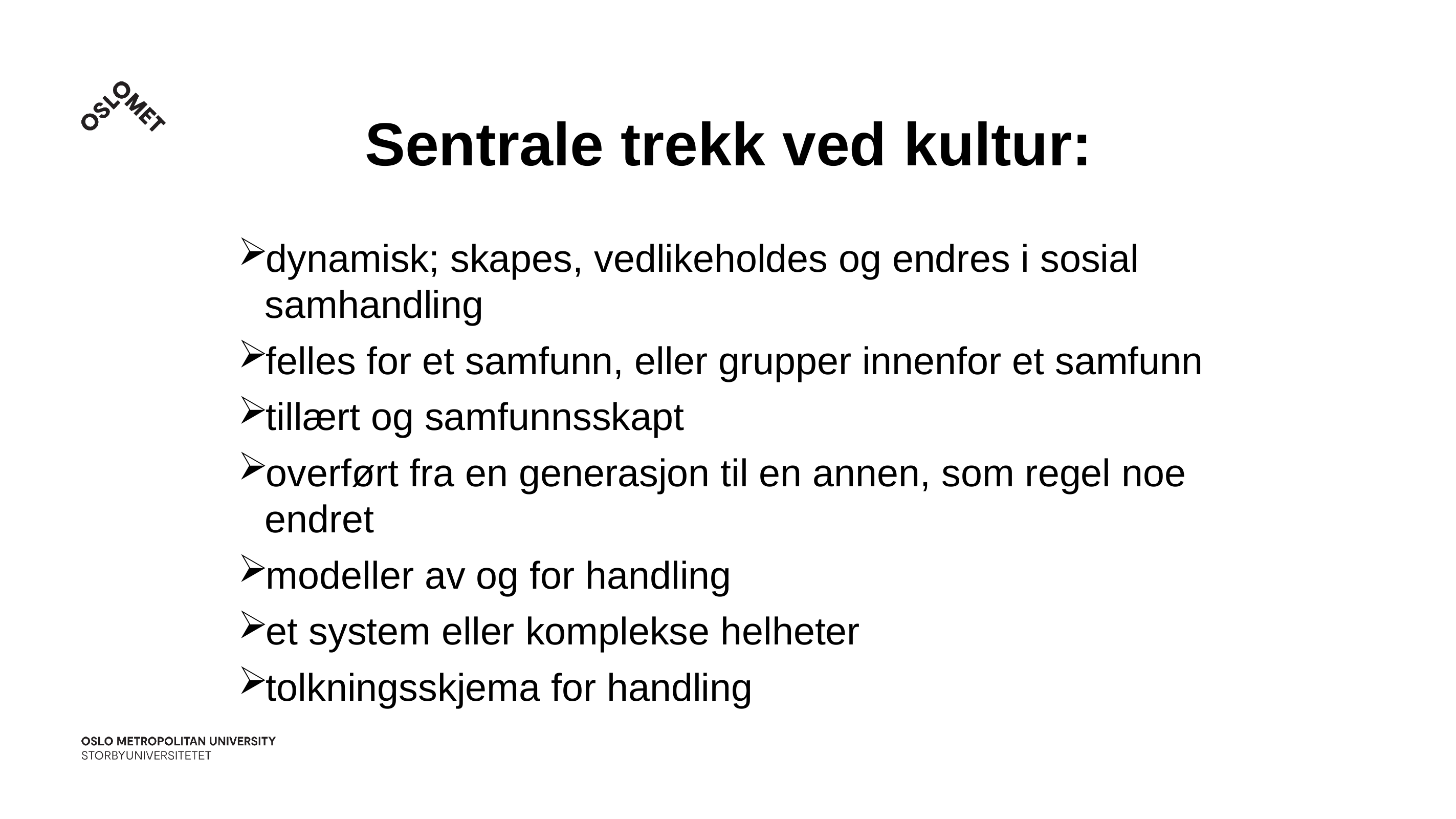

# Sentrale trekk ved kultur:

dynamisk; skapes, vedlikeholdes og endres i sosial samhandling
felles for et samfunn, eller grupper innenfor et samfunn
tillært og samfunnsskapt
overført fra en generasjon til en annen, som regel noe endret
modeller av og for handling
et system eller komplekse helheter
tolkningsskjema for handling